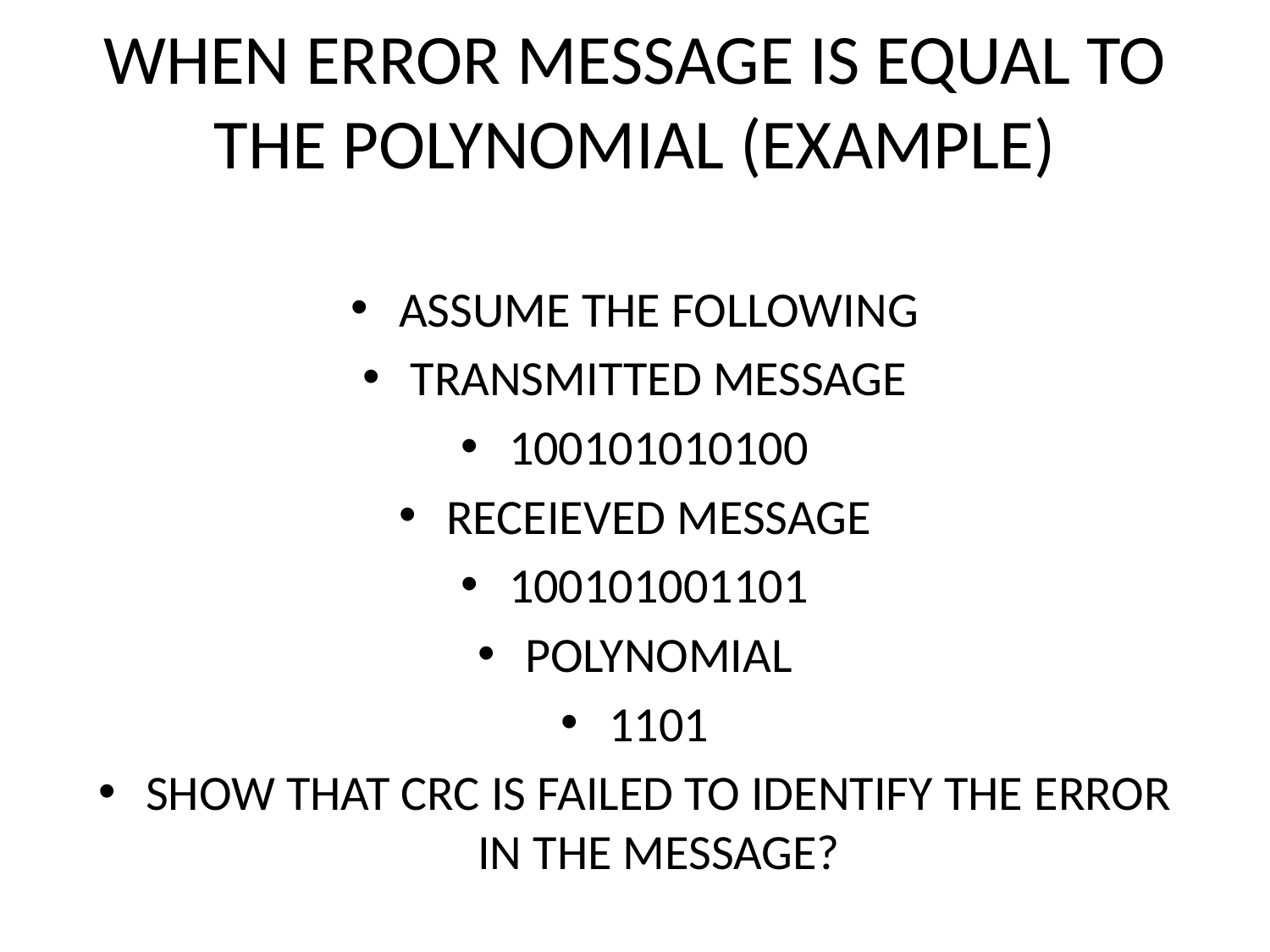

# WHEN ERROR MESSAGE IS EQUAL TO THE POLYNOMIAL (EXAMPLE)

ASSUME THE FOLLOWING
TRANSMITTED MESSAGE
100101010100
RECEIEVED MESSAGE
100101001101
POLYNOMIAL
1101
SHOW THAT CRC IS FAILED TO IDENTIFY THE ERROR IN THE MESSAGE?